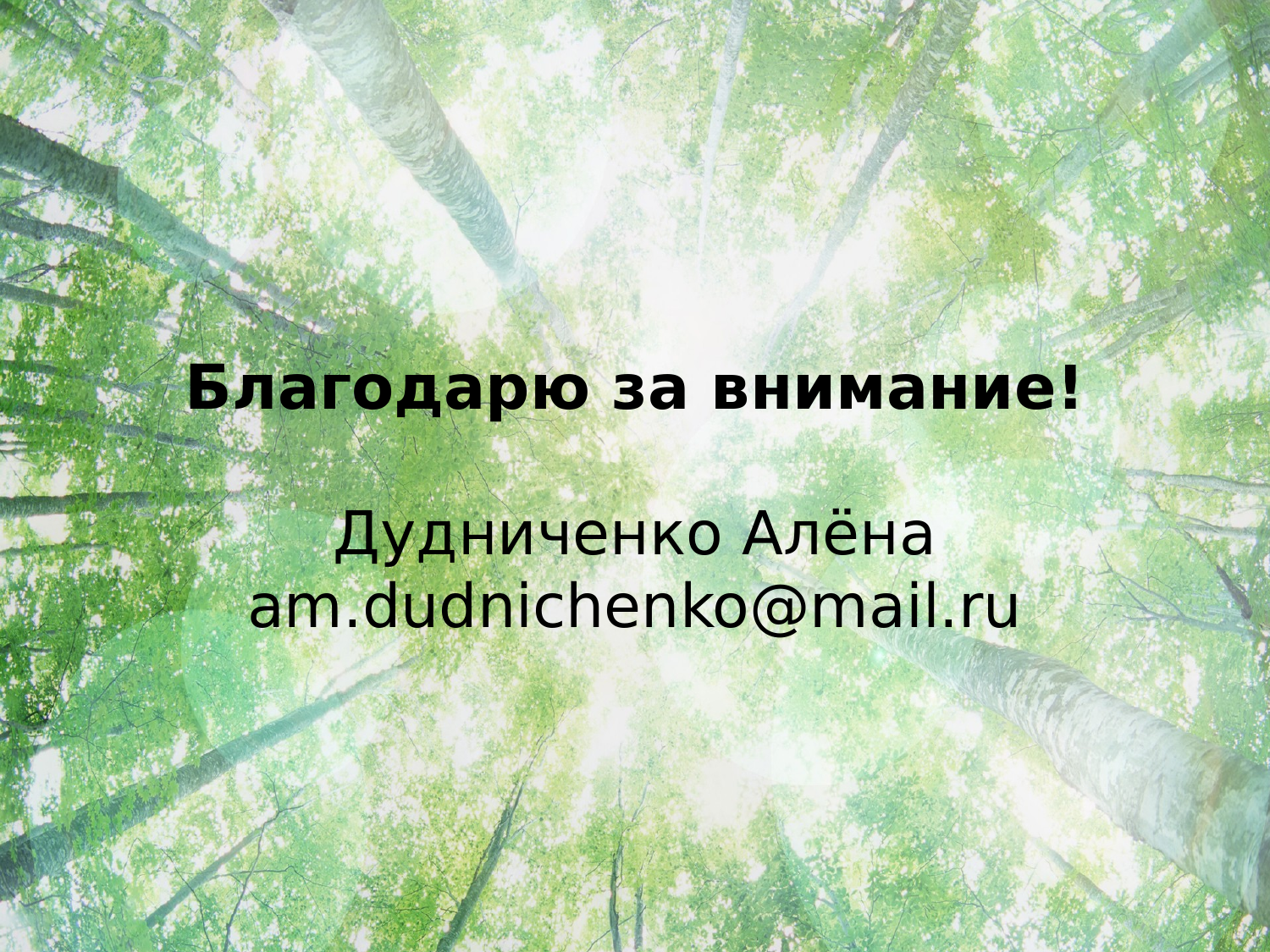

# Благодарю за внимание! Дудниченко Алёна am.dudnichenko@mail.ru